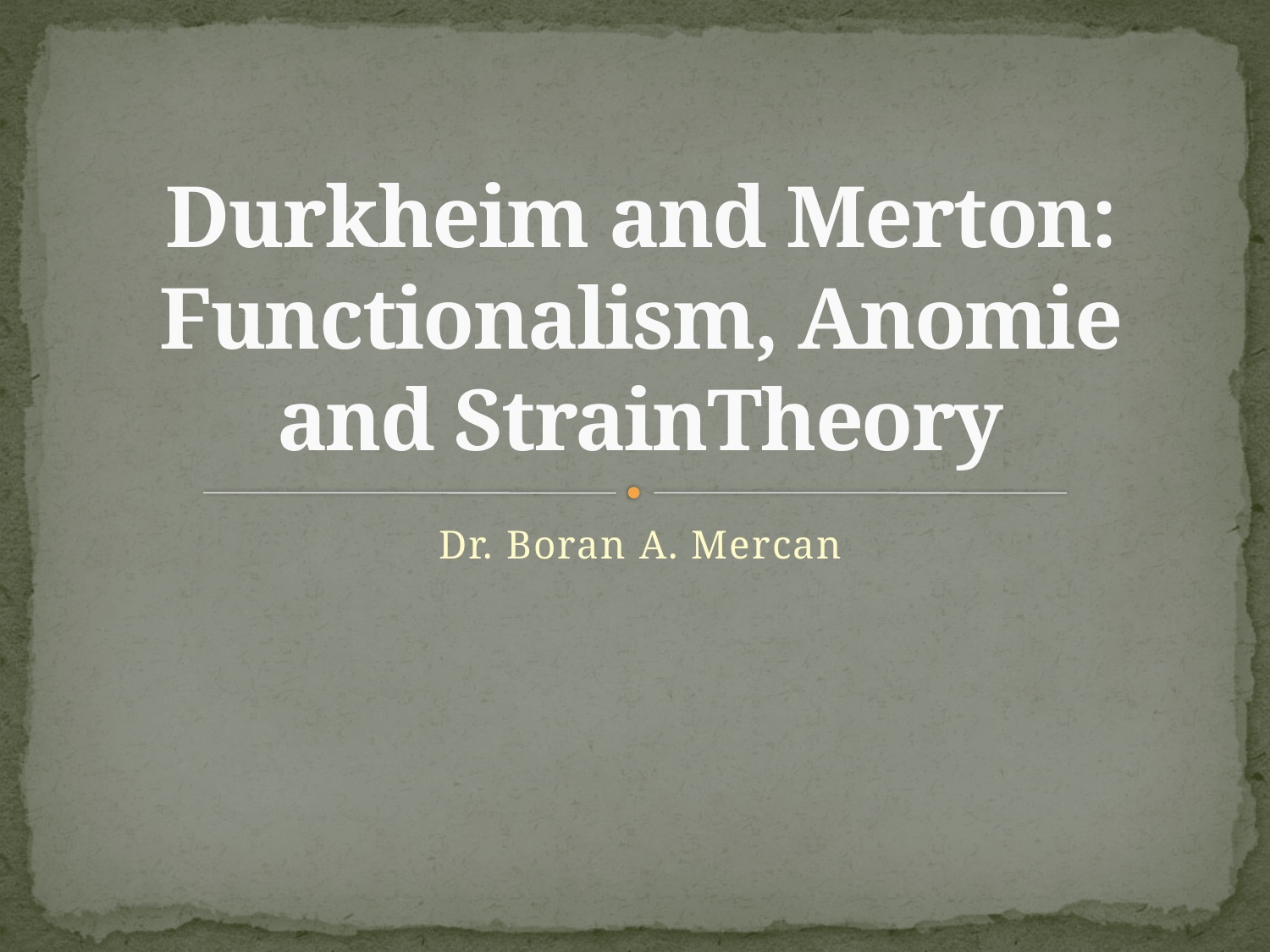

# Durkheim and Merton: Functionalism, Anomie and StrainTheory
Dr. Boran A. Mercan